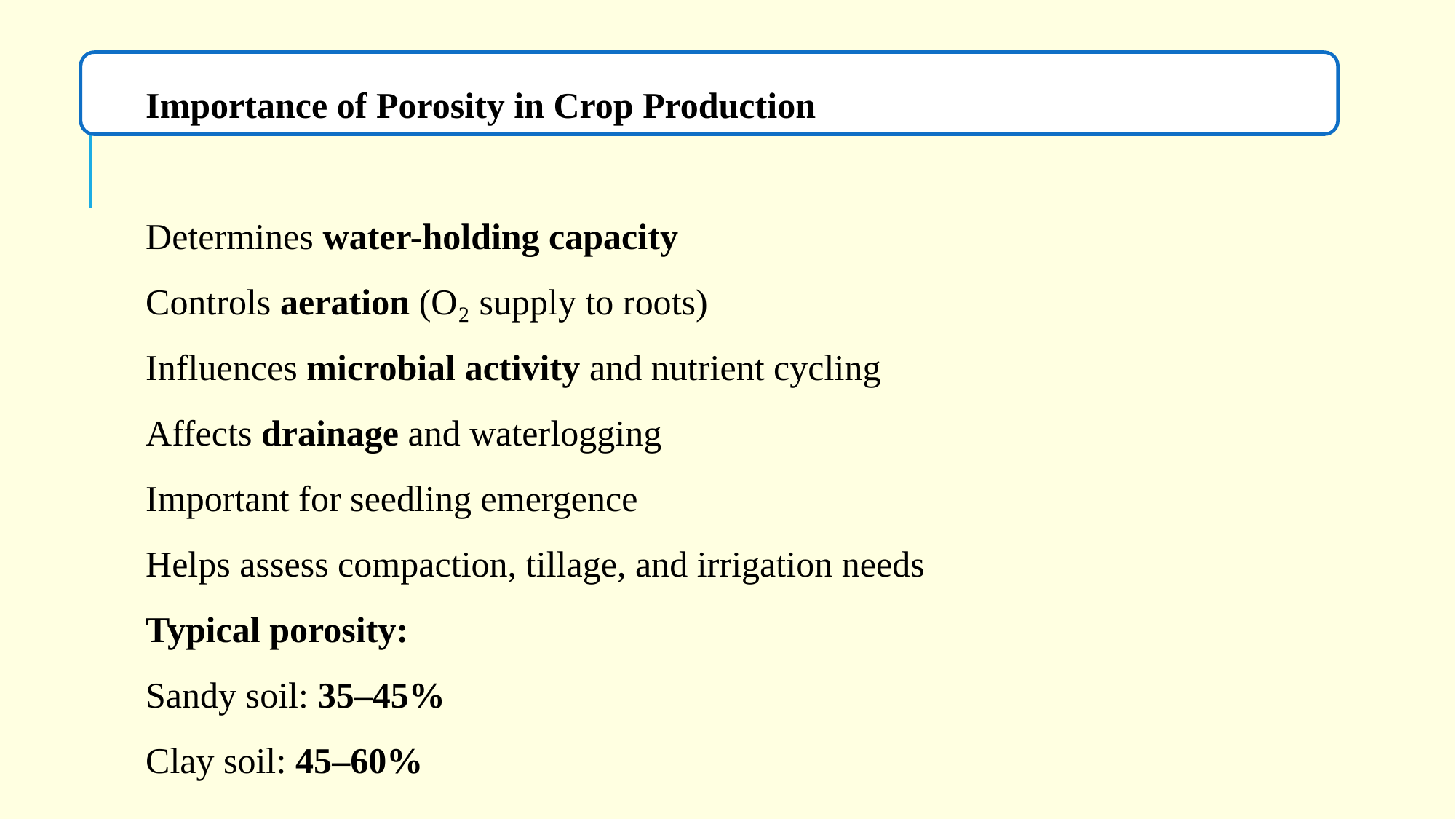

Importance of Porosity in Crop Production

Determines water-holding capacity
Controls aeration (O₂ supply to roots)
Influences microbial activity and nutrient cycling
Affects drainage and waterlogging
Important for seedling emergence
Helps assess compaction, tillage, and irrigation needs
Typical porosity:
Sandy soil: 35–45%
Clay soil: 45–60%